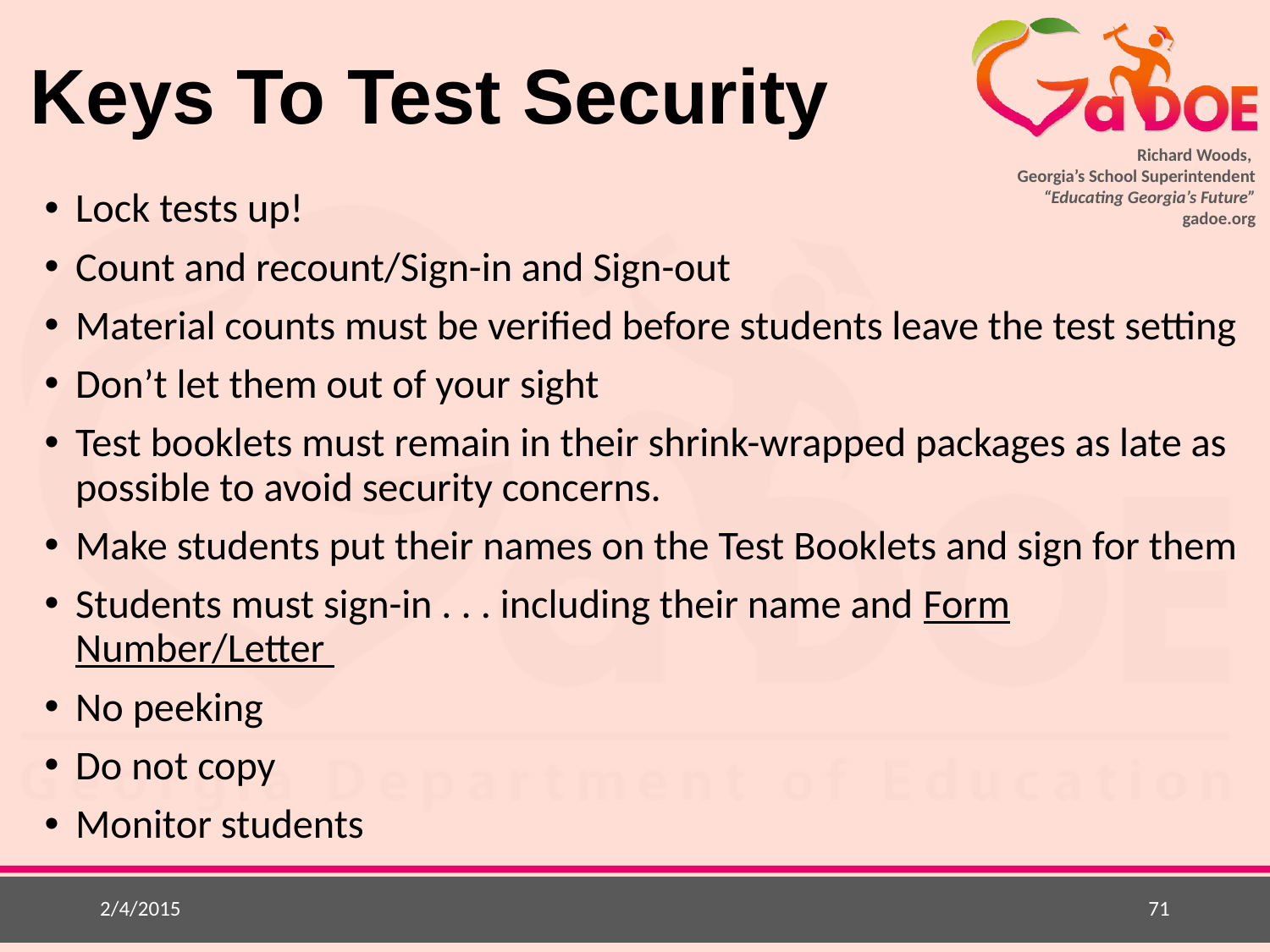

# Keys To Test Security
Lock tests up!
Count and recount/Sign-in and Sign-out
Material counts must be verified before students leave the test setting
Don’t let them out of your sight
Test booklets must remain in their shrink-wrapped packages as late as possible to avoid security concerns.
Make students put their names on the Test Booklets and sign for them
Students must sign-in . . . including their name and Form Number/Letter
No peeking
Do not copy
Monitor students
2/4/2015
71